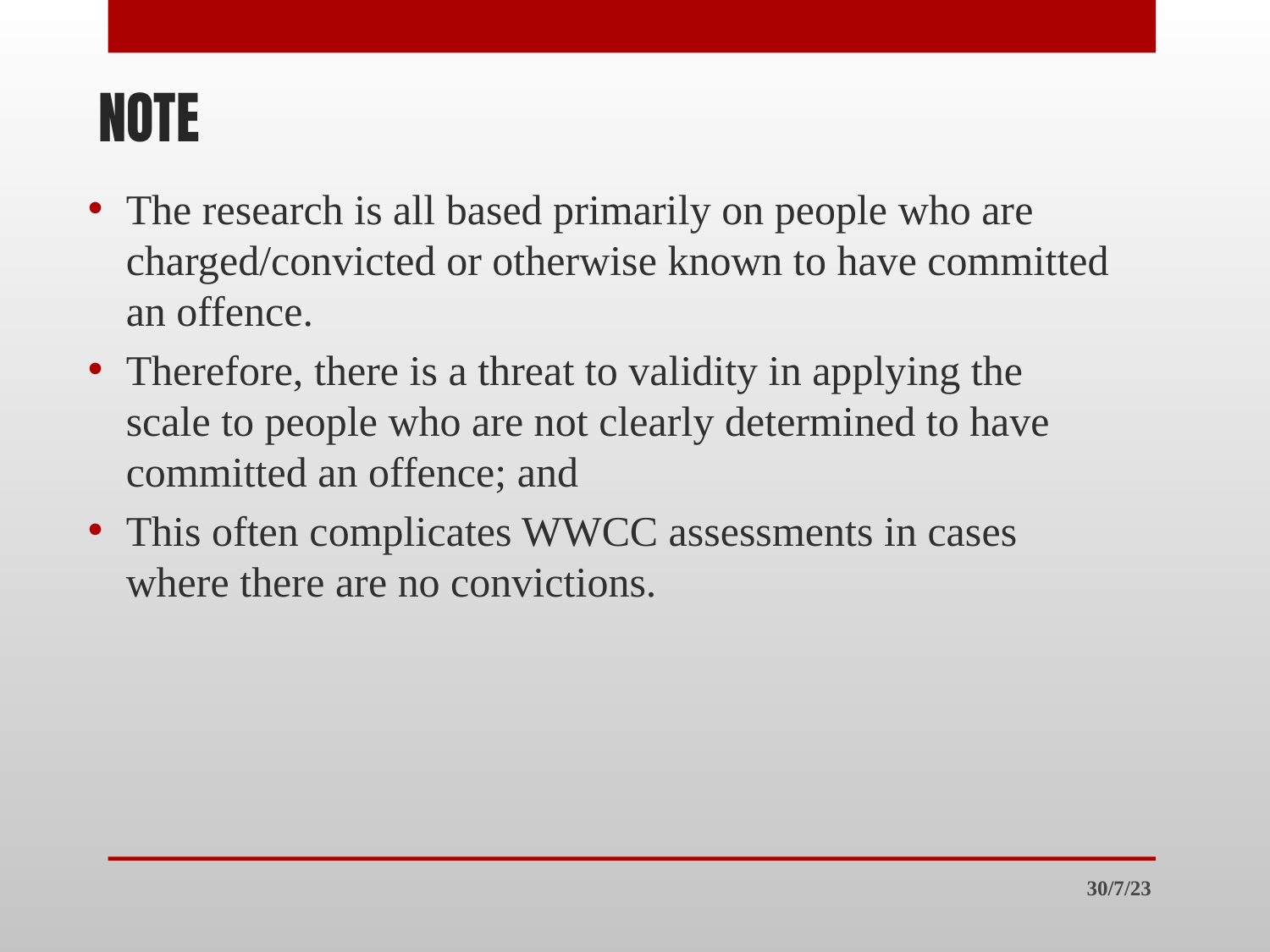

# NOTE
The research is all based primarily on people who are charged/convicted or otherwise known to have committed an offence.
Therefore, there is a threat to validity in applying the scale to people who are not clearly determined to have committed an offence; and
This often complicates WWCC assessments in cases where there are no convictions.
30/7/23